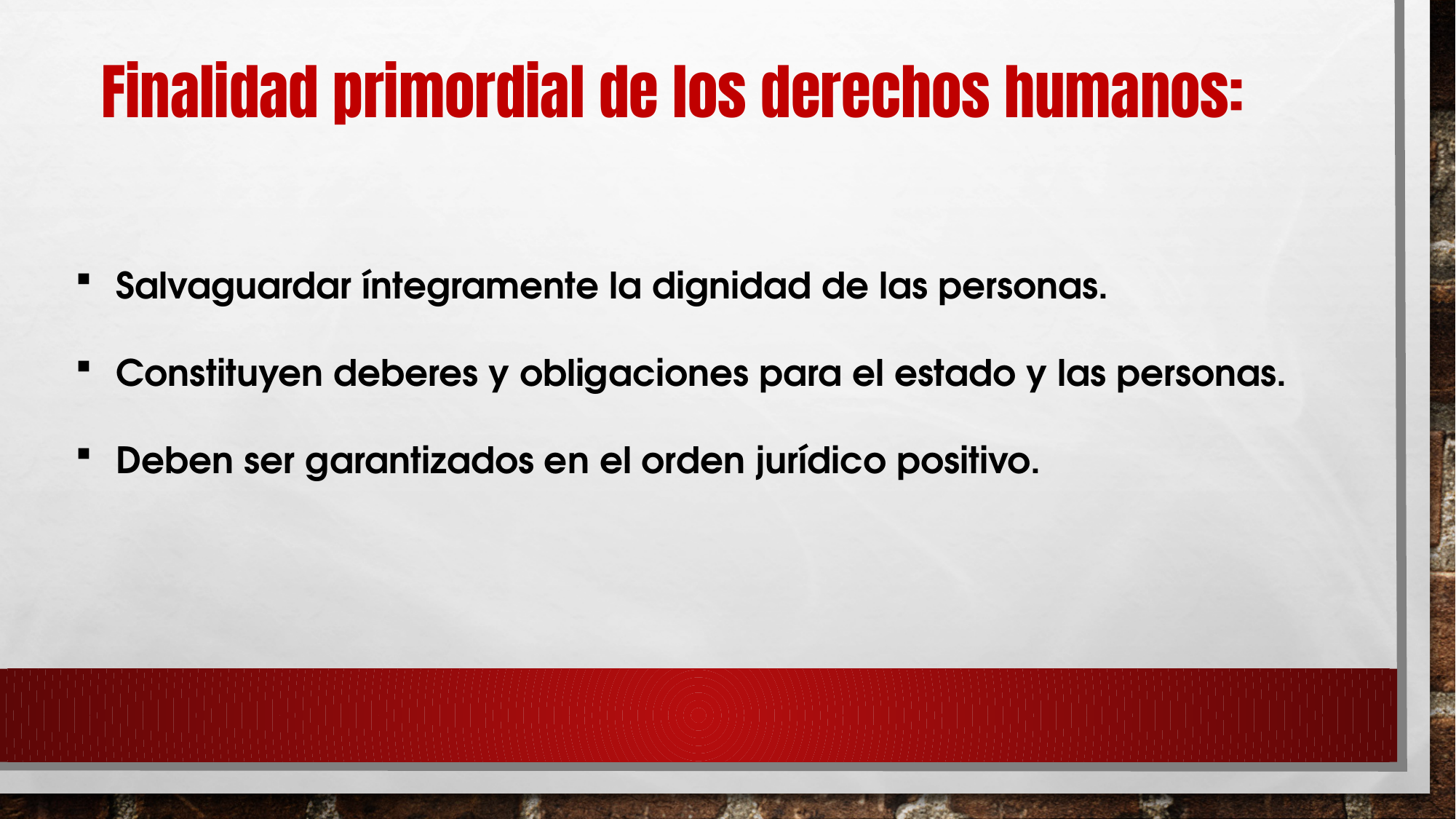

Finalidad primordial de los derechos humanos:

Salvaguardar íntegramente la dignidad de las personas.

Constituyen deberes y obligaciones para el estado y las personas.

Deben ser garantizados en el orden jurídico positivo.